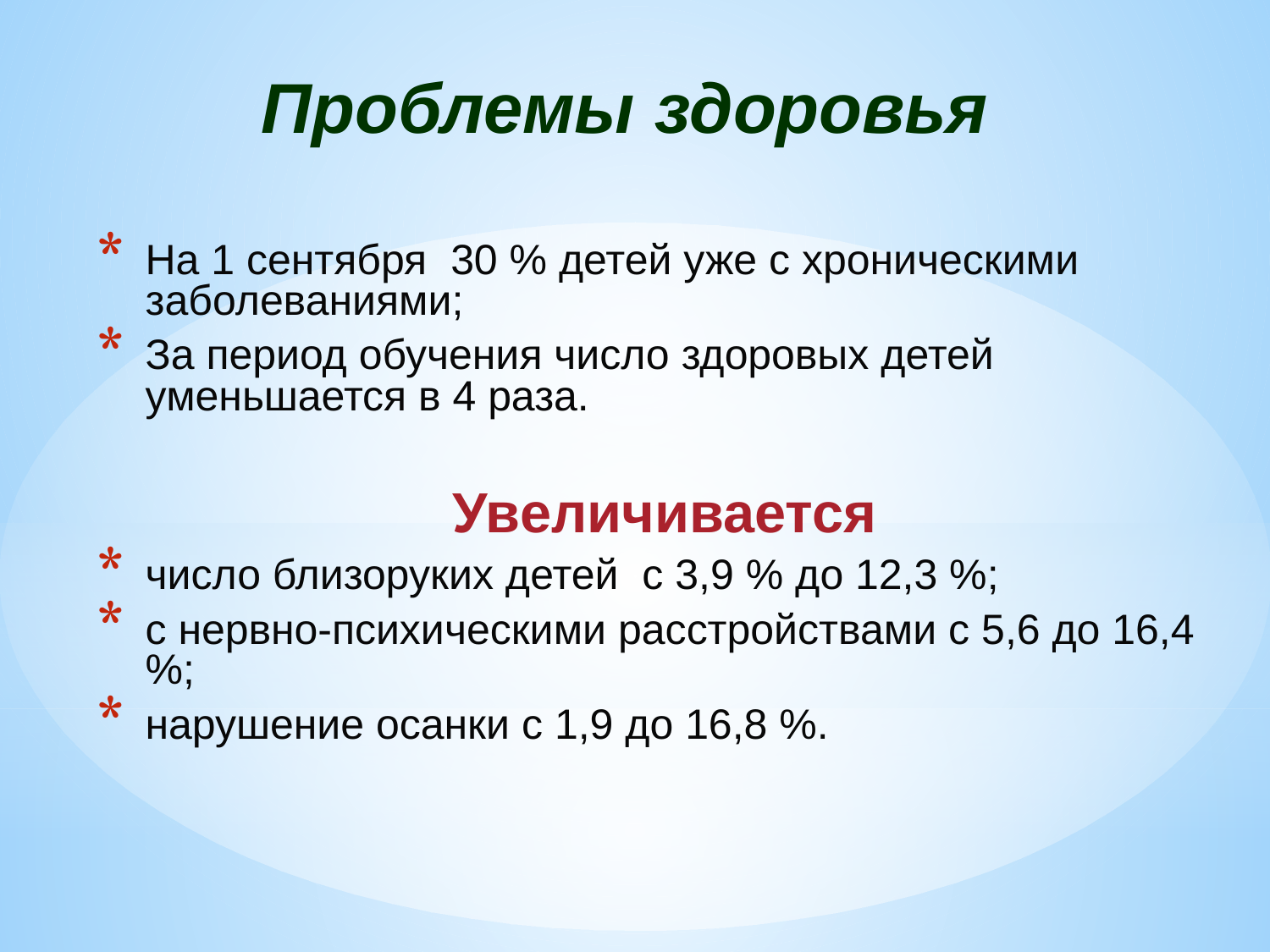

Проблемы здоровья
На 1 сентября  30 % детей уже с хроническими заболеваниями;
За период обучения число здоровых детей уменьшается в 4 раза.

Увеличивается
число близоруких детей  с 3,9 % до 12,3 %;
с нервно-психическими расстройствами с 5,6 до 16,4 %;
нарушение осанки с 1,9 до 16,8 %.